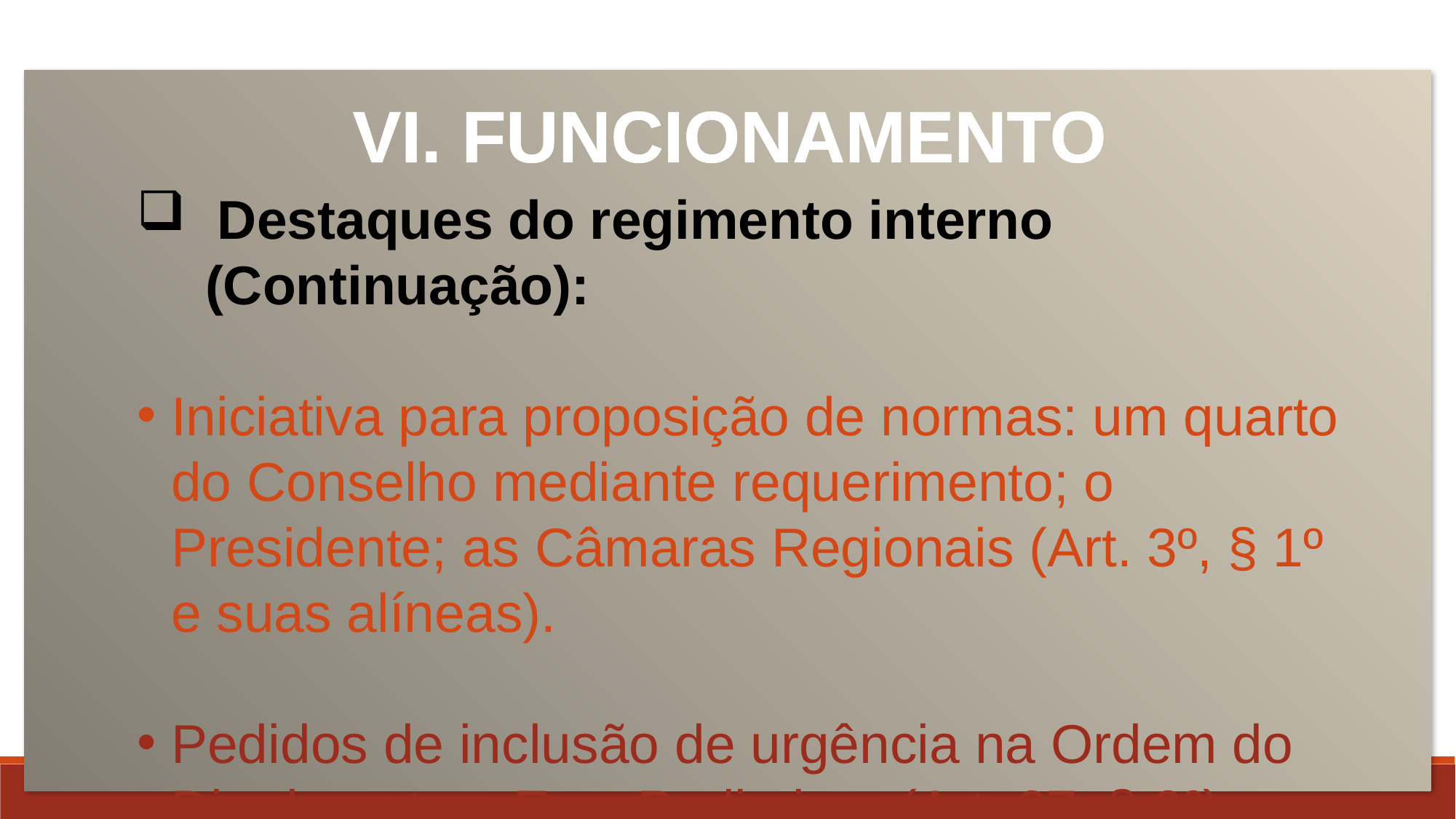

VI. FUNCIONAMENTO
 Destaques do regimento interno (Continuação):

Iniciativa para proposição de normas: um quarto do Conselho mediante requerimento; o Presidente; as Câmaras Regionais (Art. 3º, § 1º e suas alíneas).

Pedidos de inclusão de urgência na Ordem do Dia durante o Exp. Preliminar (Art. 27, § 2º).